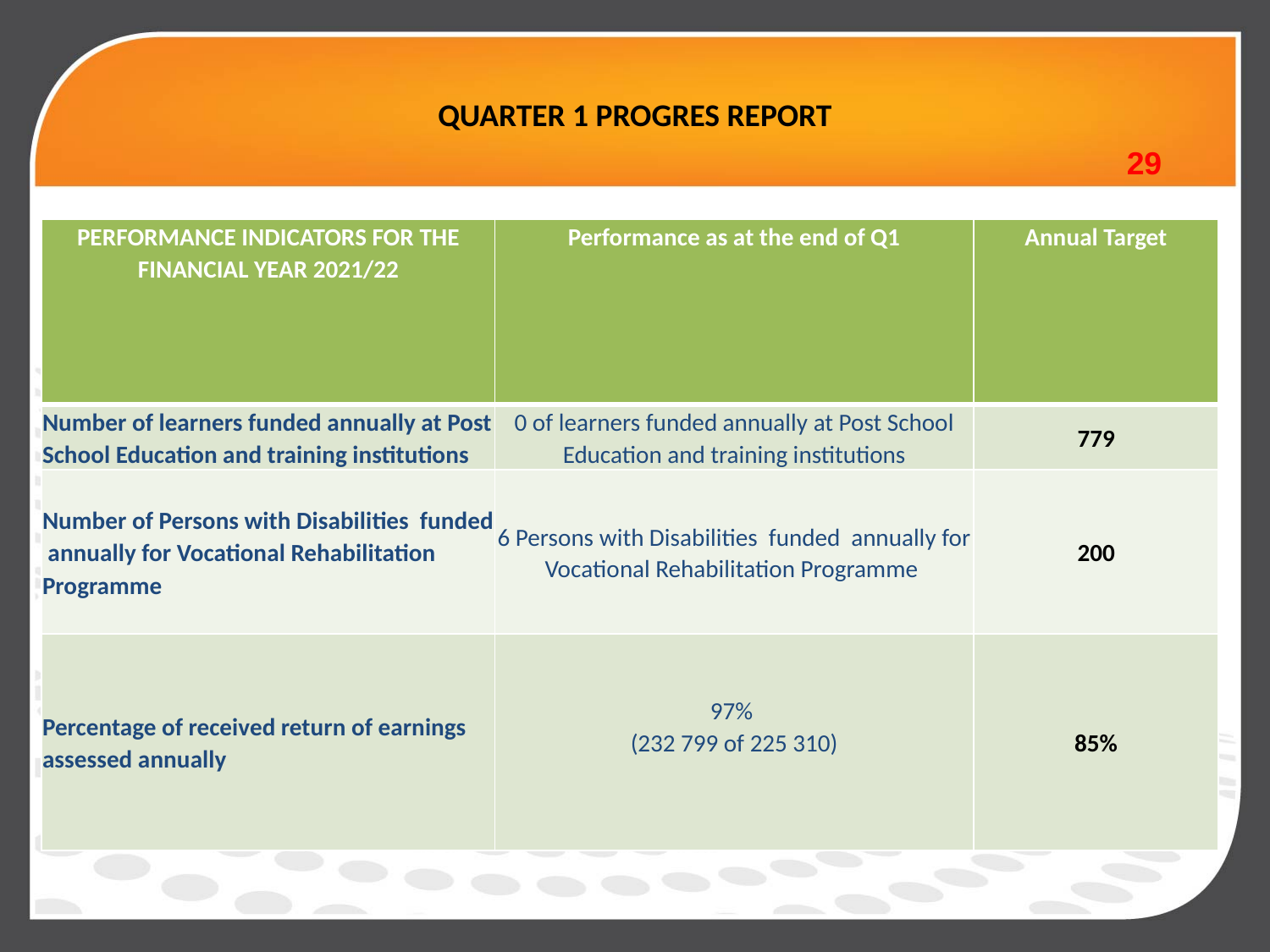

# QUARTER 1 PROGRES REPORT
29
| PERFORMANCE INDICATORS FOR THE FINANCIAL YEAR 2021/22 | Performance as at the end of Q1 | Annual Target |
| --- | --- | --- |
| Number of learners funded annually at Post School Education and training institutions | 0 of learners funded annually at Post School Education and training institutions | 779 |
| Number of Persons with Disabilities funded annually for Vocational Rehabilitation Programme | 6 Persons with Disabilities funded annually for Vocational Rehabilitation Programme | 200 |
| Percentage of received return of earnings assessed annually | 97% (232 799 of 225 310) | 85% |